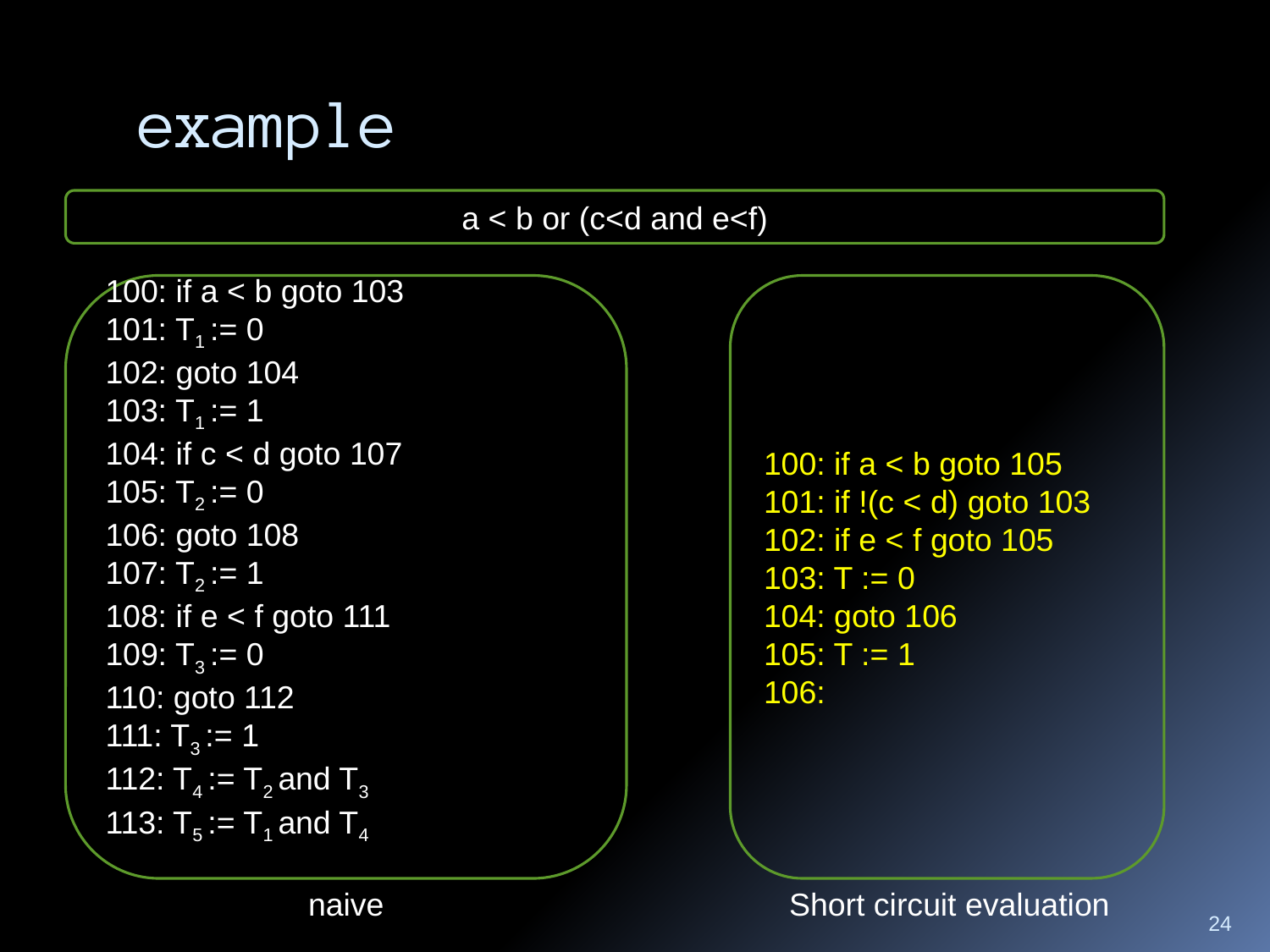

# example
a < b or (c<d and e<f)
100: if a < b goto 103
101: T1 := 0
102: goto 104
103: T1 := 1
104: if c < d goto 107
105: T2 := 0
106: goto 108
107: T2 := 1
108: if e < f goto 111
109: T3 := 0
110: goto 112
111: T3 := 1
112: T4 := T2 and T3
113: T5 := T1 and T4

100: if a < b goto 105
101: if !(c < d) goto 103
102: if e < f goto 105
103: T := 0
104: goto 106
105: T := 1
106:
naive
Short circuit evaluation
24